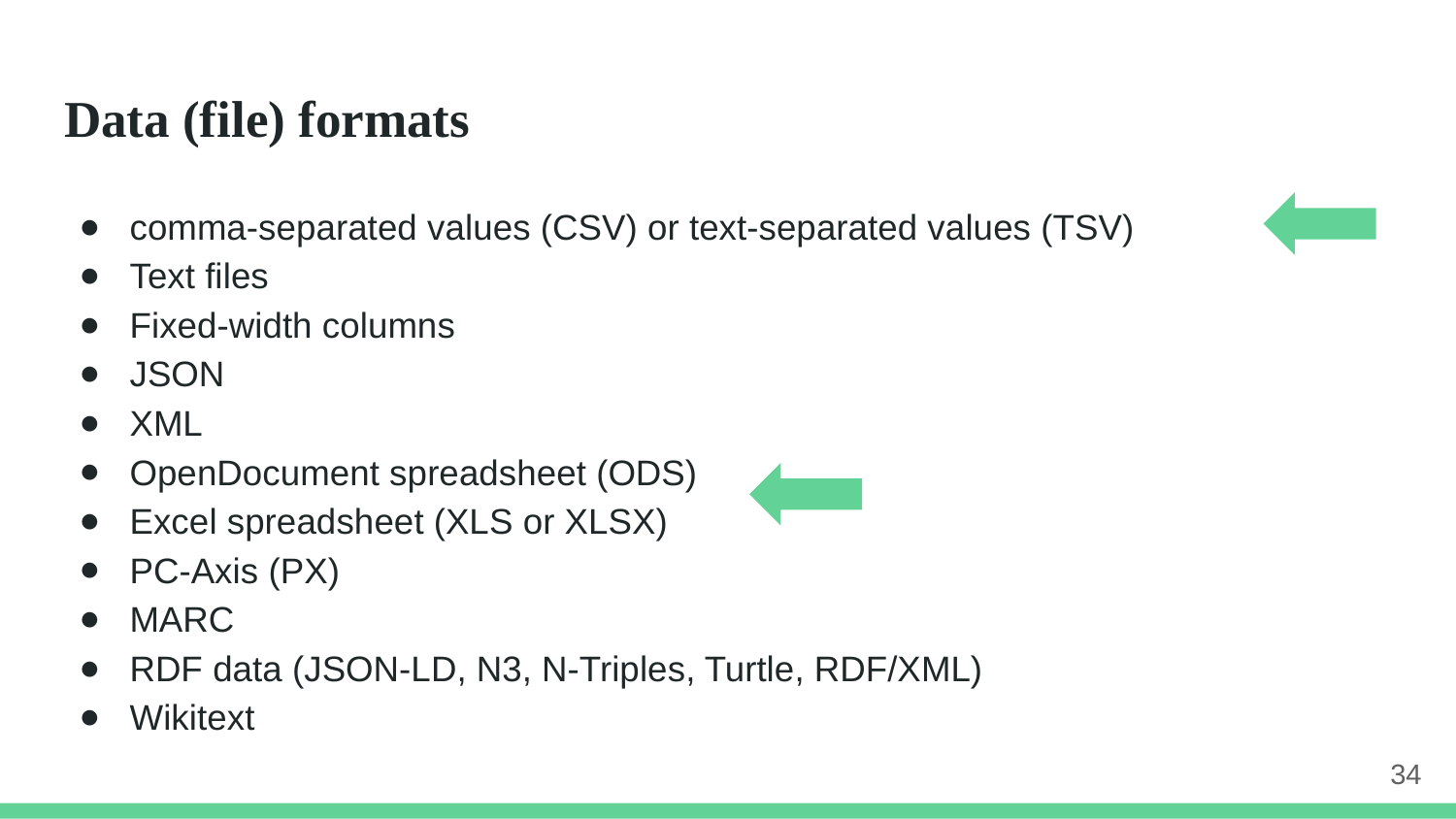

# Data (file) formats
comma-separated values (CSV) or text-separated values (TSV)
Text files
Fixed-width columns
JSON
XML
OpenDocument spreadsheet (ODS)
Excel spreadsheet (XLS or XLSX)
PC-Axis (PX)
MARC
RDF data (JSON-LD, N3, N-Triples, Turtle, RDF/XML)
Wikitext

34